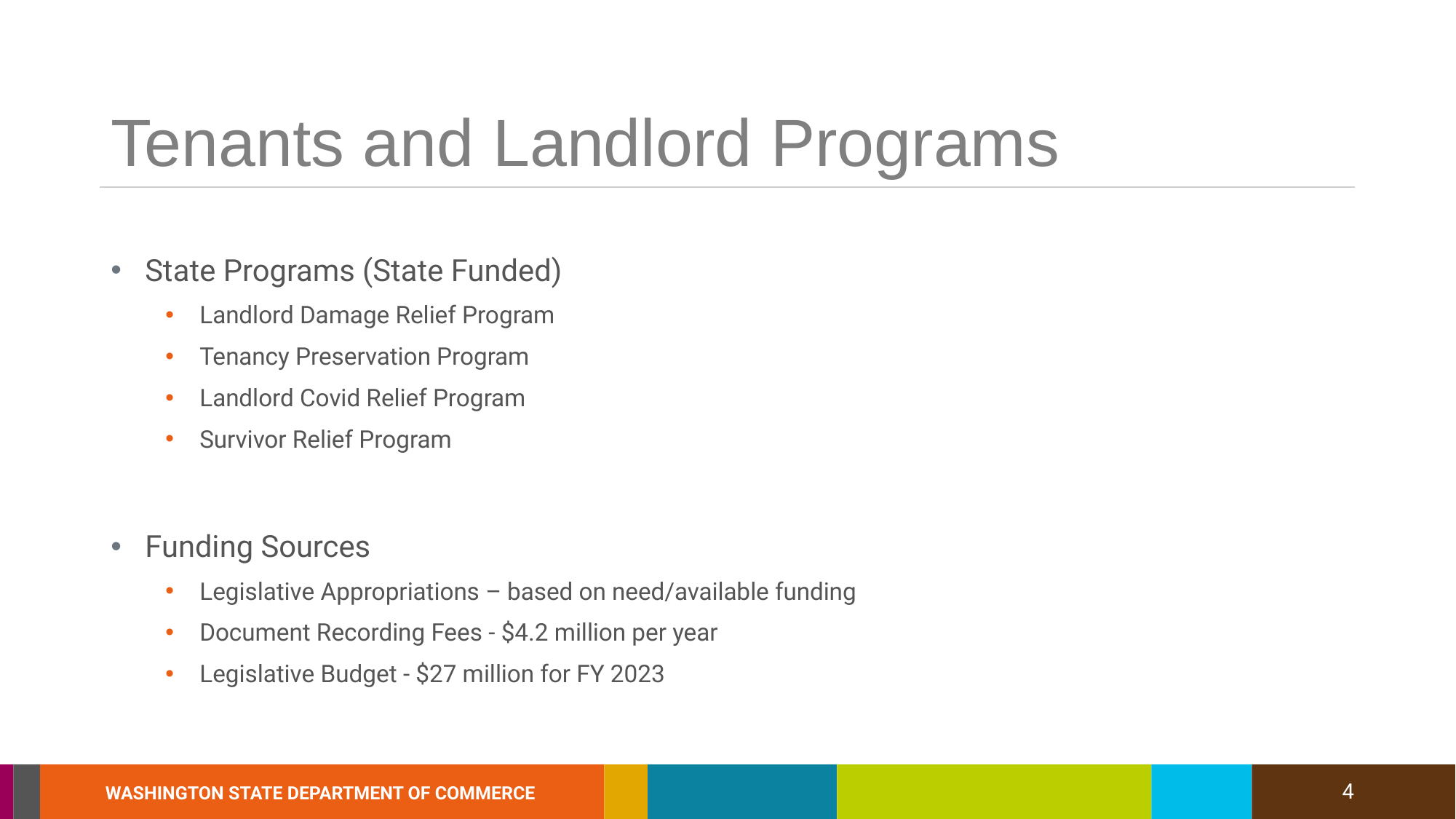

# Tenants and Landlord Programs

State Programs (State Funded)
Landlord Damage Relief Program
Tenancy Preservation Program
Landlord Covid Relief Program
Survivor Relief Program

Funding Sources
Legislative Appropriations – based on need/available funding
Document Recording Fees - $4.2 million per year
Legislative Budget - $27 million for FY 2023